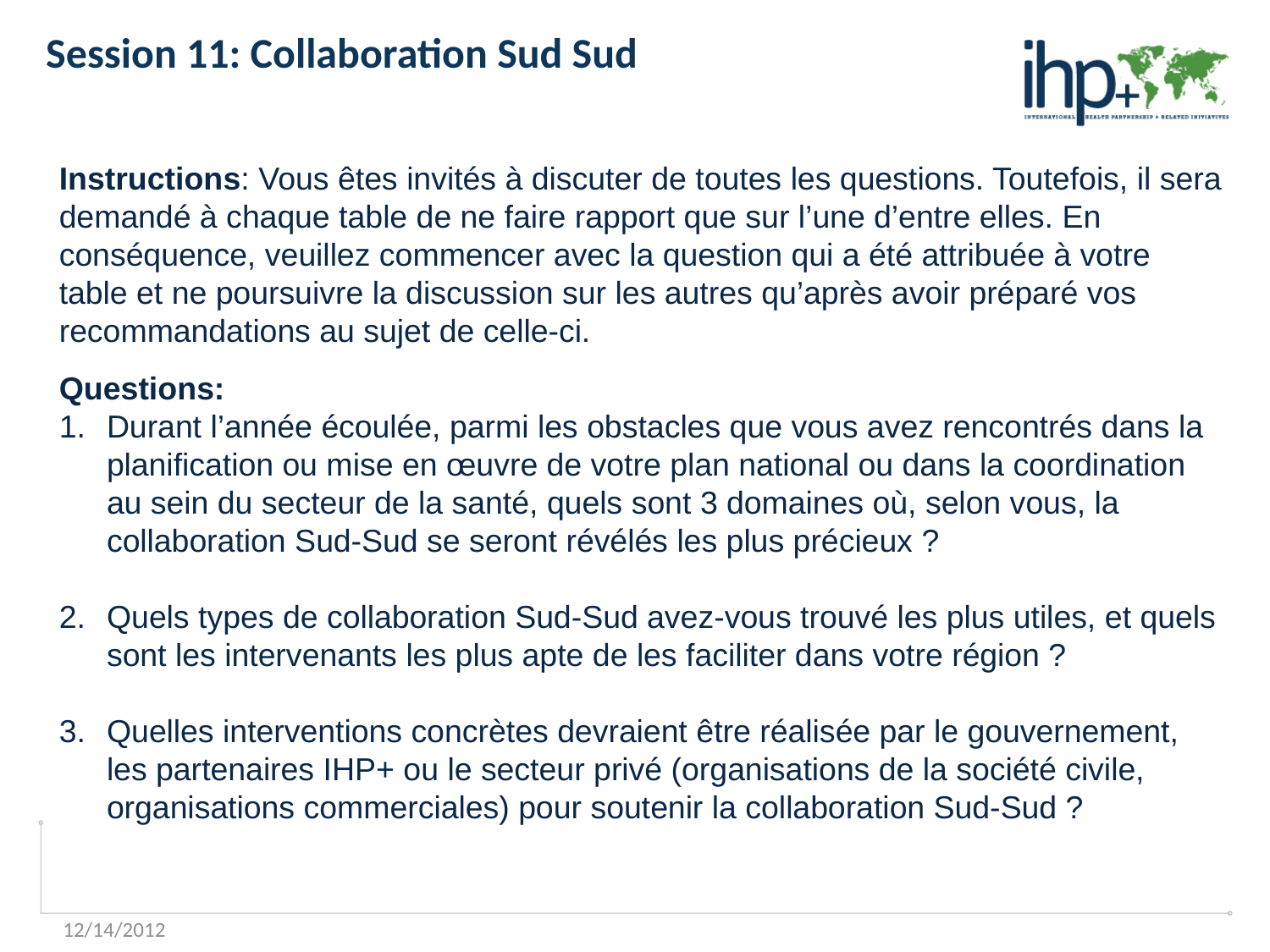

Session 11: Collaboration Sud Sud
Instructions: Vous êtes invités à discuter de toutes les questions. Toutefois, il sera demandé à chaque table de ne faire rapport que sur l’une d’entre elles. En conséquence, veuillez commencer avec la question qui a été attribuée à votre table et ne poursuivre la discussion sur les autres qu’après avoir préparé vos recommandations au sujet de celle-ci.

Questions:
Durant l’année écoulée, parmi les obstacles que vous avez rencontrés dans la planification ou mise en œuvre de votre plan national ou dans la coordination au sein du secteur de la santé, quels sont 3 domaines où, selon vous, la collaboration Sud-Sud se seront révélés les plus précieux ?

Quels types de collaboration Sud-Sud avez-vous trouvé les plus utiles, et quels sont les intervenants les plus apte de les faciliter dans votre région ?

Quelles interventions concrètes devraient être réalisée par le gouvernement, les partenaires IHP+ ou le secteur privé (organisations de la société civile, organisations commerciales) pour soutenir la collaboration Sud-Sud ?